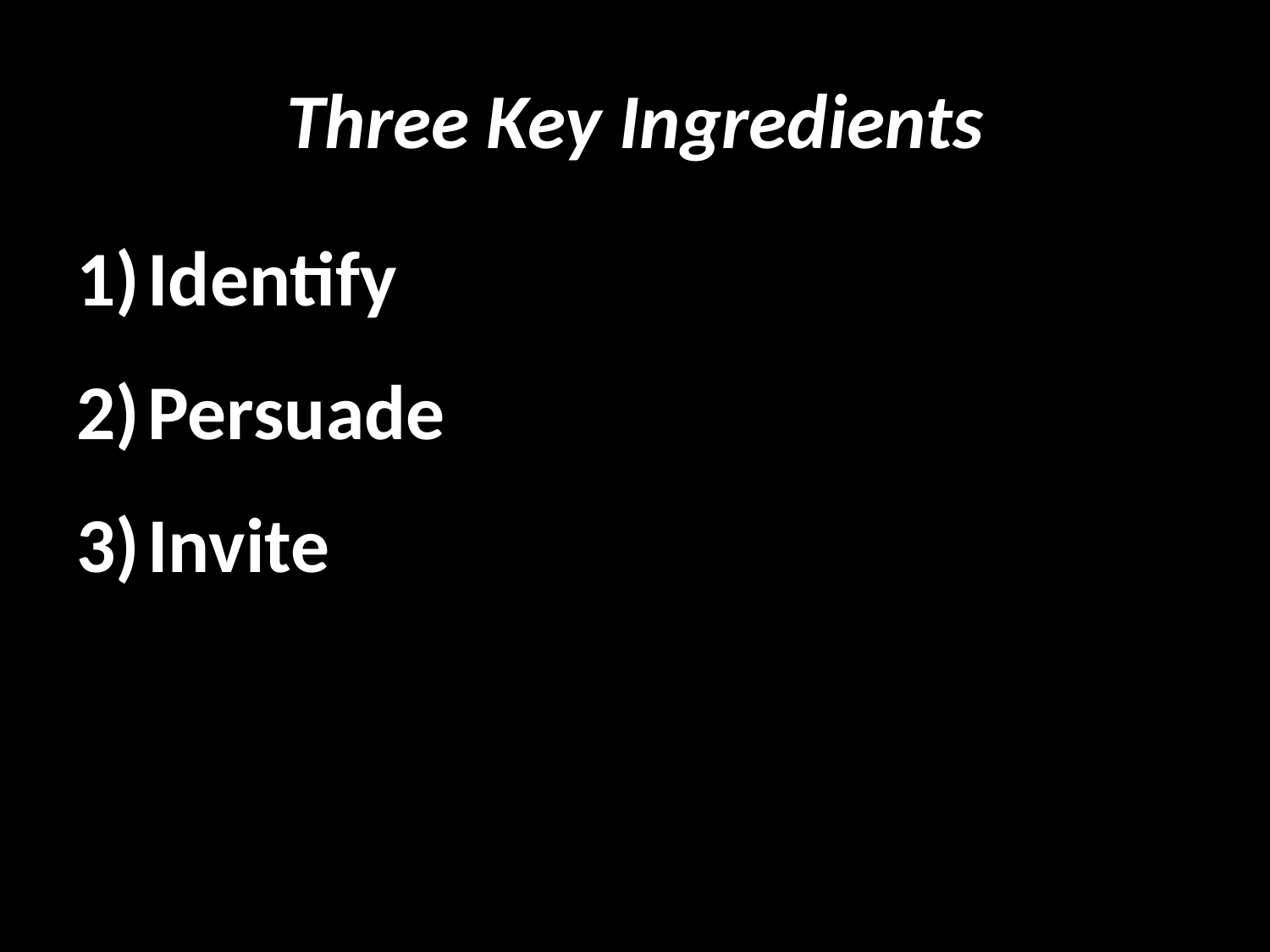

# Three Key Ingredients
Identify

Persuade

Invite